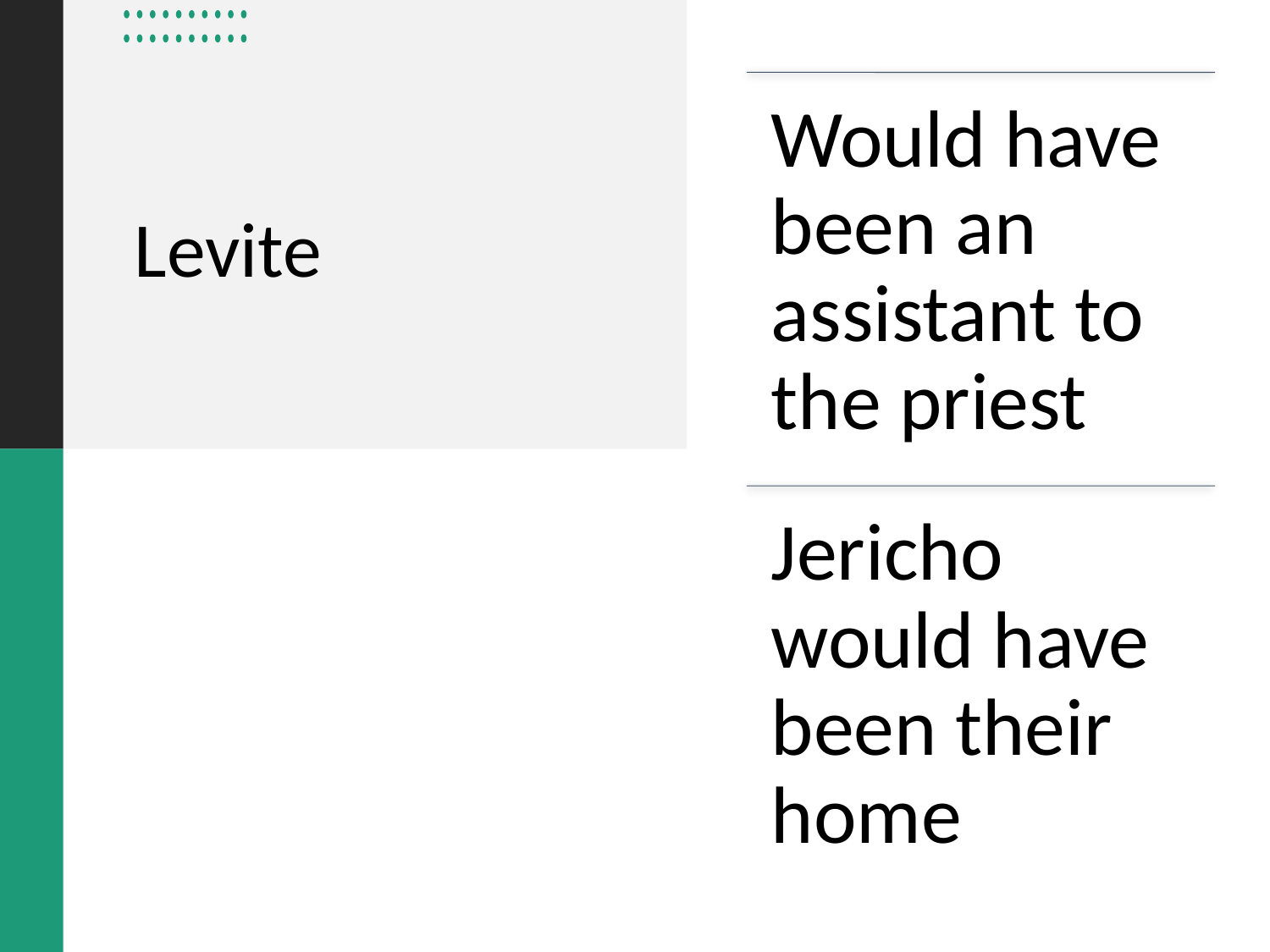

Would have been an assistant to the priest
Jericho would have been their home
# Levite